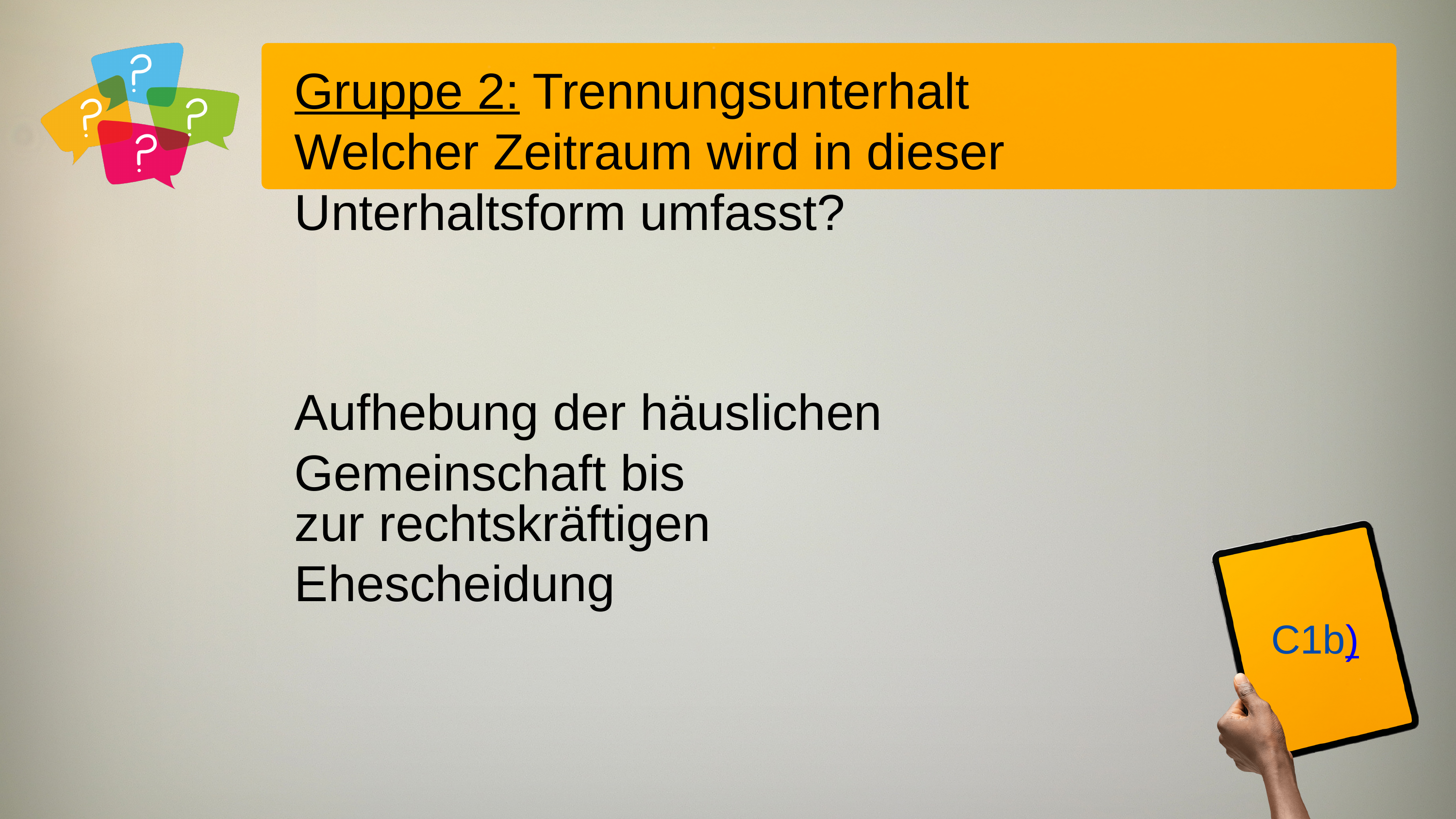

Gruppe 2: Trennungsunterhalt
Welcher Zeitraum wird in dieser Unterhaltsform umfasst?
Aufhebung der häuslichen Gemeinschaft bis
zur rechtskräftigen Ehescheidung

C1b)